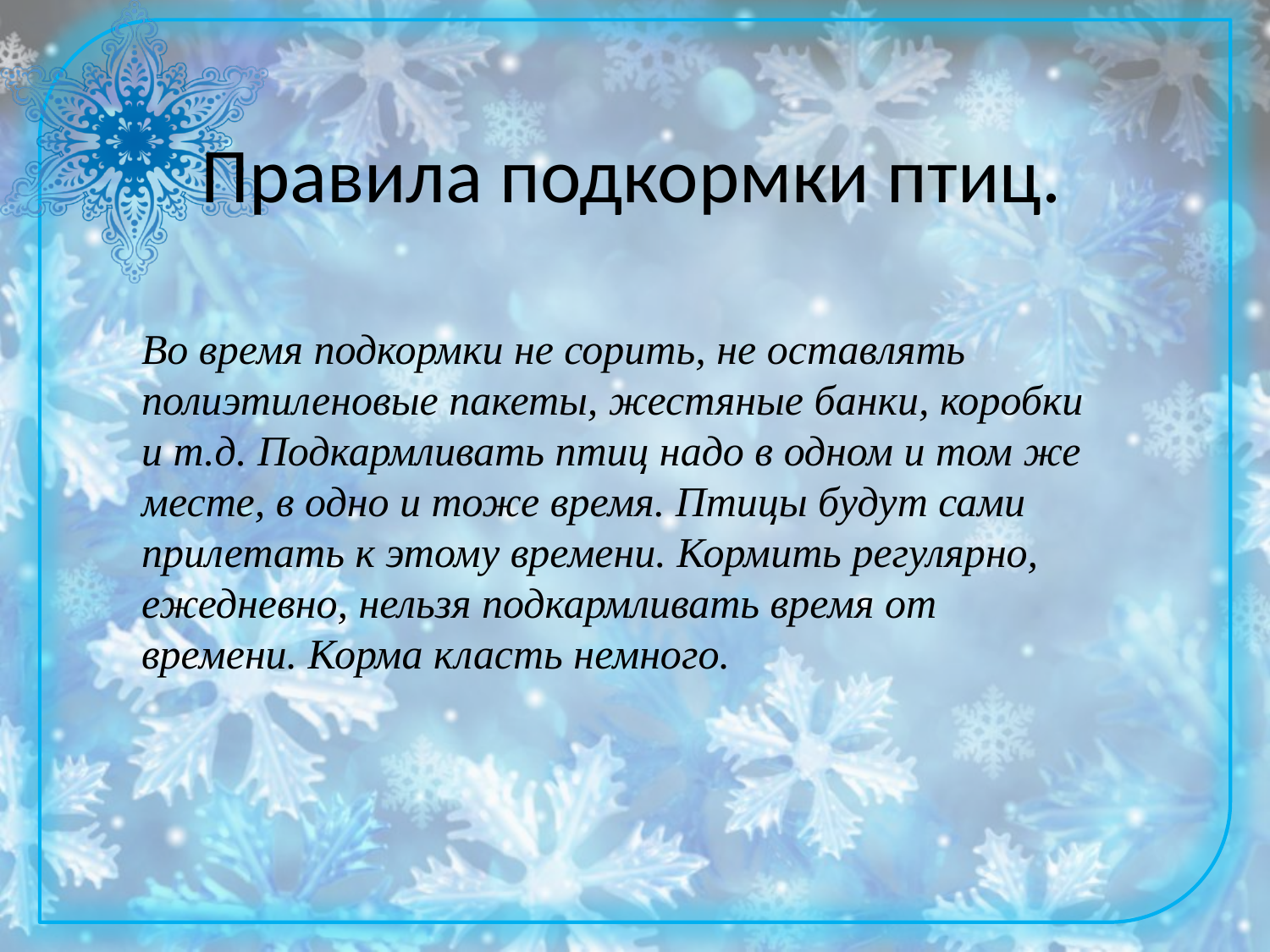

Правила подкормки птиц.
Во время подкормки не сорить, не оставлять полиэтиленовые пакеты, жестяные банки, коробки и т.д. Подкармливать птиц надо в одном и том же месте, в одно и тоже время. Птицы будут сами прилетать к этому времени. Кормить регулярно, ежедневно, нельзя подкармливать время от времени. Корма класть немного.